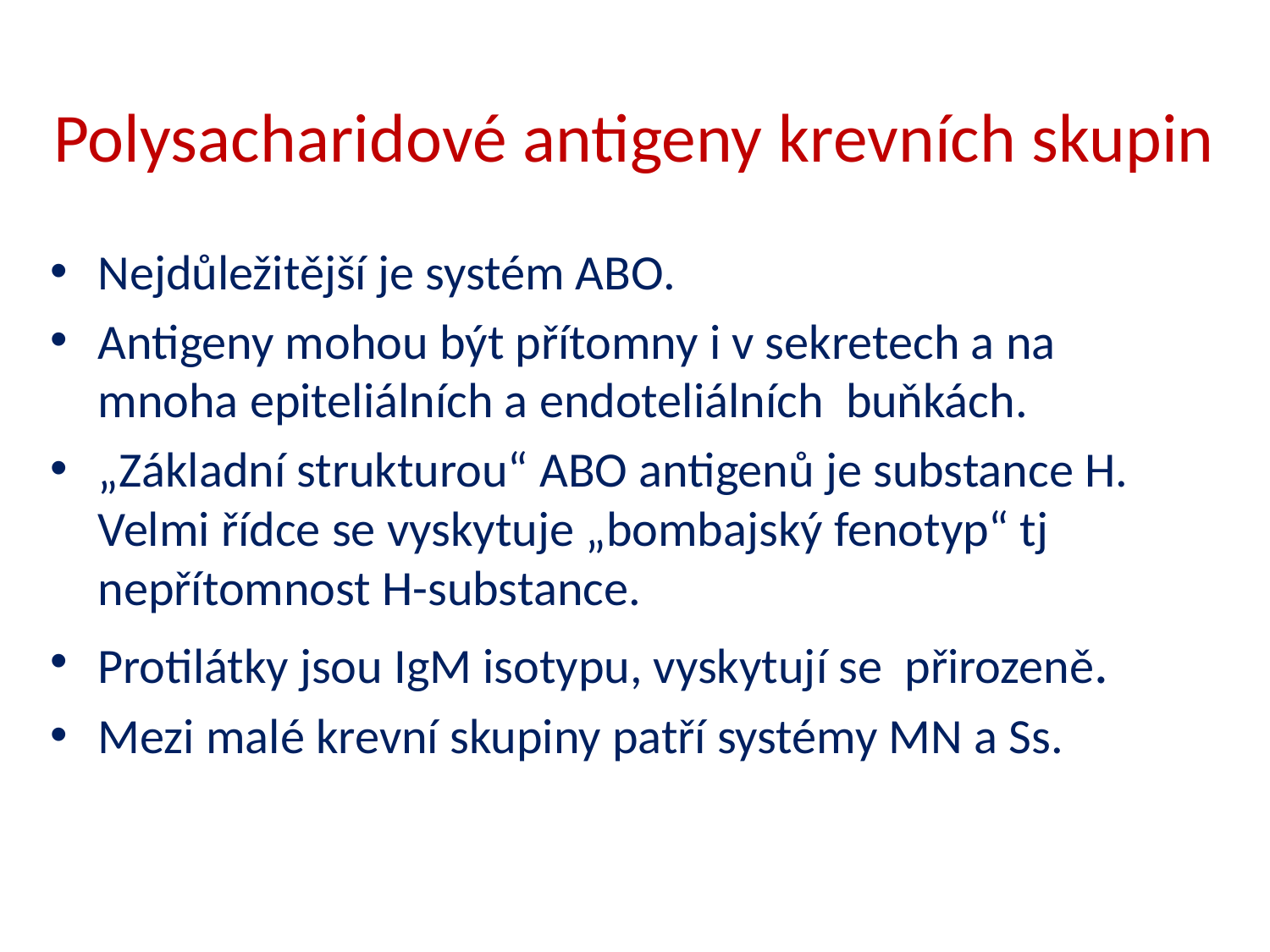

# Polysacharidové antigeny krevních skupin
Nejdůležitější je systém ABO.
Antigeny mohou být přítomny i v sekretech a na mnoha epiteliálních a endoteliálních  buňkách.
„Základní strukturou“ ABO antigenů je substance H. Velmi řídce se vyskytuje „bombajský fenotyp“ tj nepřítomnost H-substance.
Protilátky jsou IgM isotypu, vyskytují se  přirozeně.
Mezi malé krevní skupiny patří systémy MN a Ss.